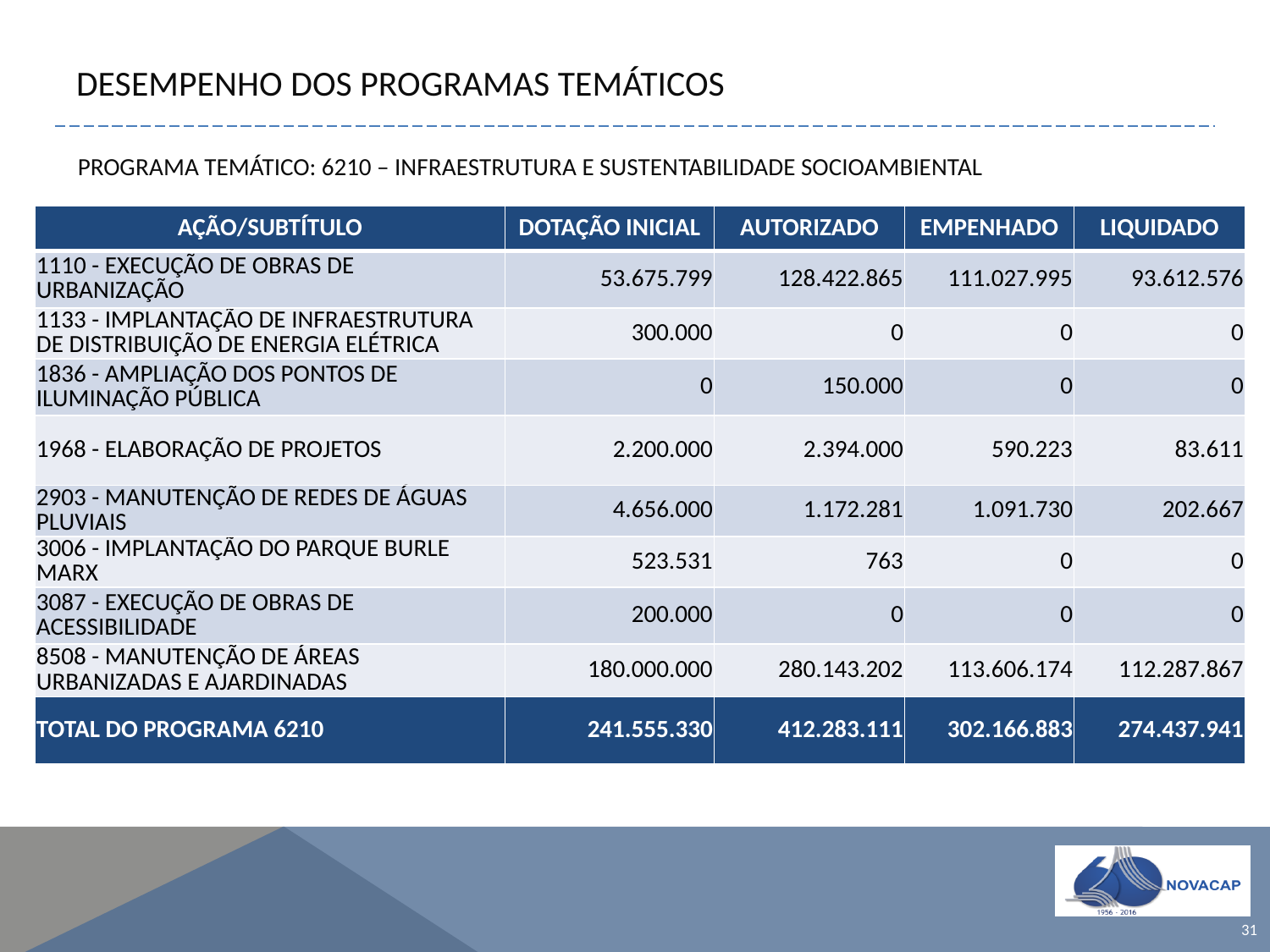

# DESEMPENHO DOS PROGRAMAS TEMÁTICOS
PROGRAMA TEMÁTICO: 6210 – INFRAESTRUTURA E SUSTENTABILIDADE SOCIOAMBIENTAL
| AÇÃO/SUBTÍTULO | DOTAÇÃO INICIAL | AUTORIZADO | EMPENHADO | LIQUIDADO |
| --- | --- | --- | --- | --- |
| 1110 - EXECUÇÃO DE OBRAS DE URBANIZAÇÃO | 53.675.799 | 128.422.865 | 111.027.995 | 93.612.576 |
| 1133 - IMPLANTAÇÃO DE INFRAESTRUTURA DE DISTRIBUIÇÃO DE ENERGIA ELÉTRICA | 300.000 | 0 | 0 | 0 |
| 1836 - AMPLIAÇÃO DOS PONTOS DE ILUMINAÇÃO PÚBLICA | 0 | 150.000 | 0 | 0 |
| 1968 - ELABORAÇÃO DE PROJETOS | 2.200.000 | 2.394.000 | 590.223 | 83.611 |
| 2903 - MANUTENÇÃO DE REDES DE ÁGUAS PLUVIAIS | 4.656.000 | 1.172.281 | 1.091.730 | 202.667 |
| 3006 - IMPLANTAÇÃO DO PARQUE BURLE MARX | 523.531 | 763 | 0 | 0 |
| 3087 - EXECUÇÃO DE OBRAS DE ACESSIBILIDADE | 200.000 | 0 | 0 | 0 |
| 8508 - MANUTENÇÃO DE ÁREAS URBANIZADAS E AJARDINADAS | 180.000.000 | 280.143.202 | 113.606.174 | 112.287.867 |
| TOTAL DO PROGRAMA 6210 | 241.555.330 | 412.283.111 | 302.166.883 | 274.437.941 |
31